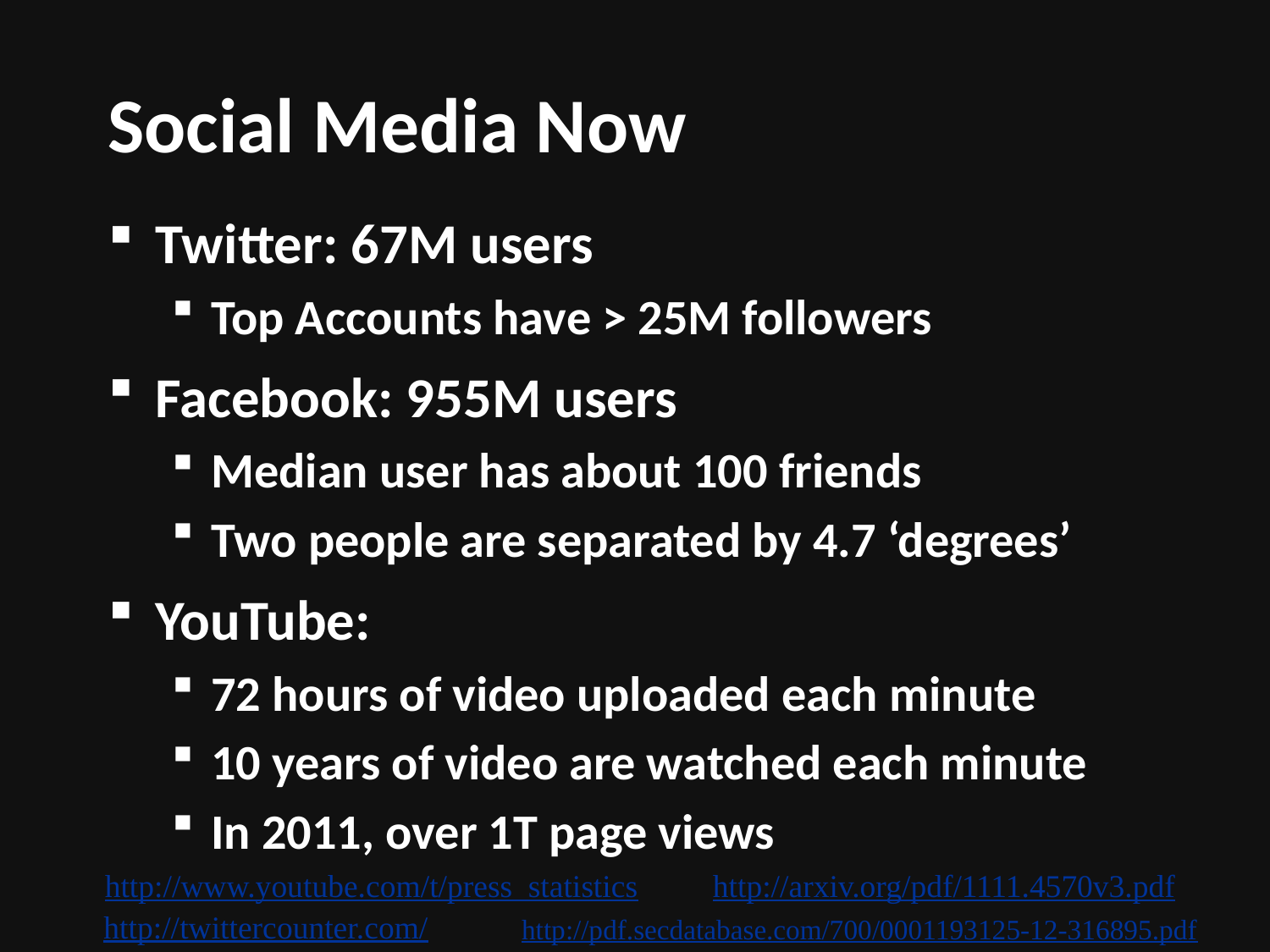

# Social Media Now
Twitter: 67M users
Top Accounts have > 25M followers
Facebook: 955M users
Median user has about 100 friends
Two people are separated by 4.7 ‘degrees’
YouTube:
72 hours of video uploaded each minute
10 years of video are watched each minute
In 2011, over 1T page views
http://www.youtube.com/t/press_statistics
http://arxiv.org/pdf/1111.4570v3.pdf
http://twittercounter.com/
http://pdf.secdatabase.com/700/0001193125-12-316895.pdf